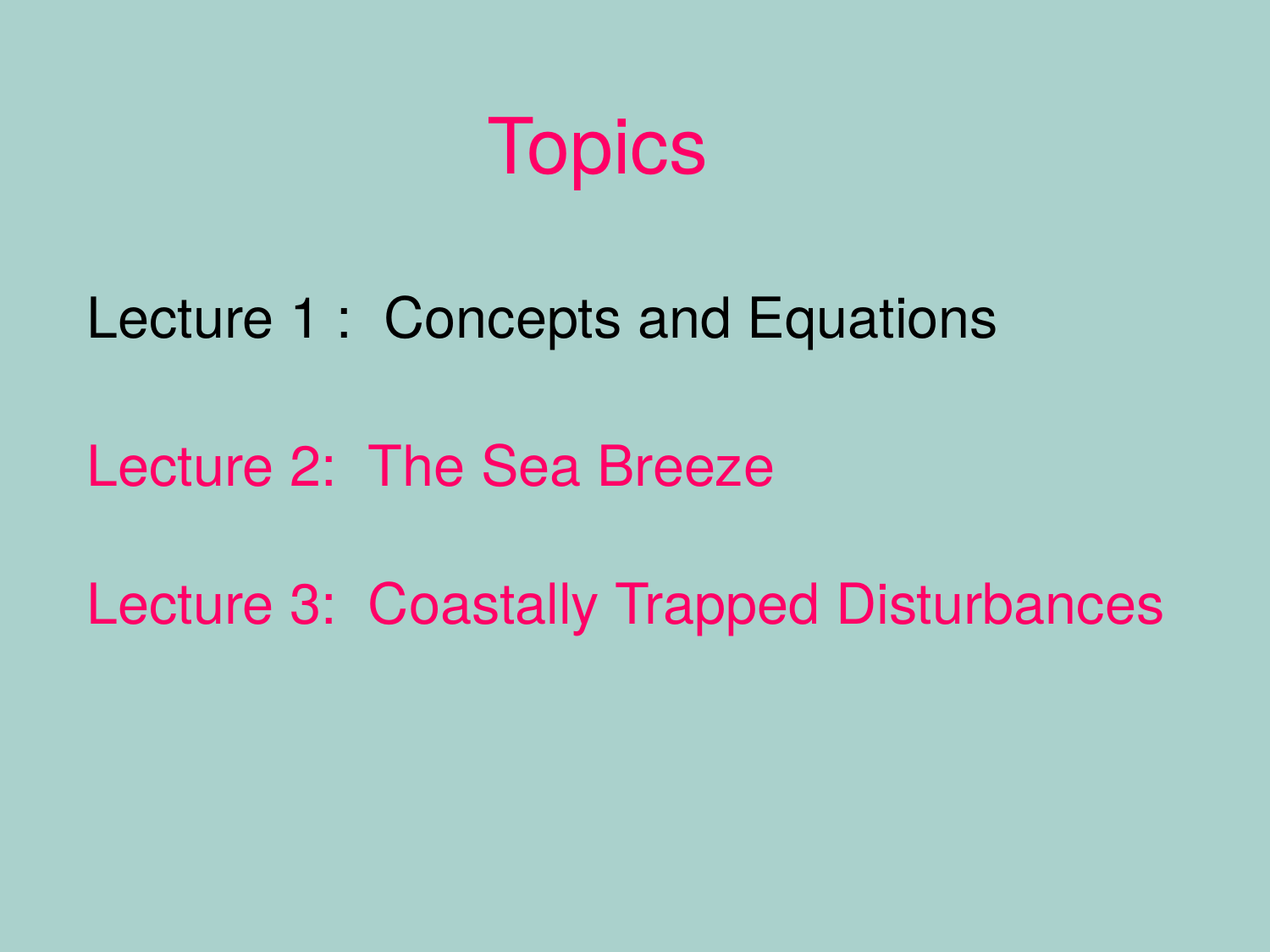

# Topics
Lecture 1 :  Concepts and Equations

Lecture 2:  The Sea Breeze

Lecture 3:  Coastally Trapped Disturbances